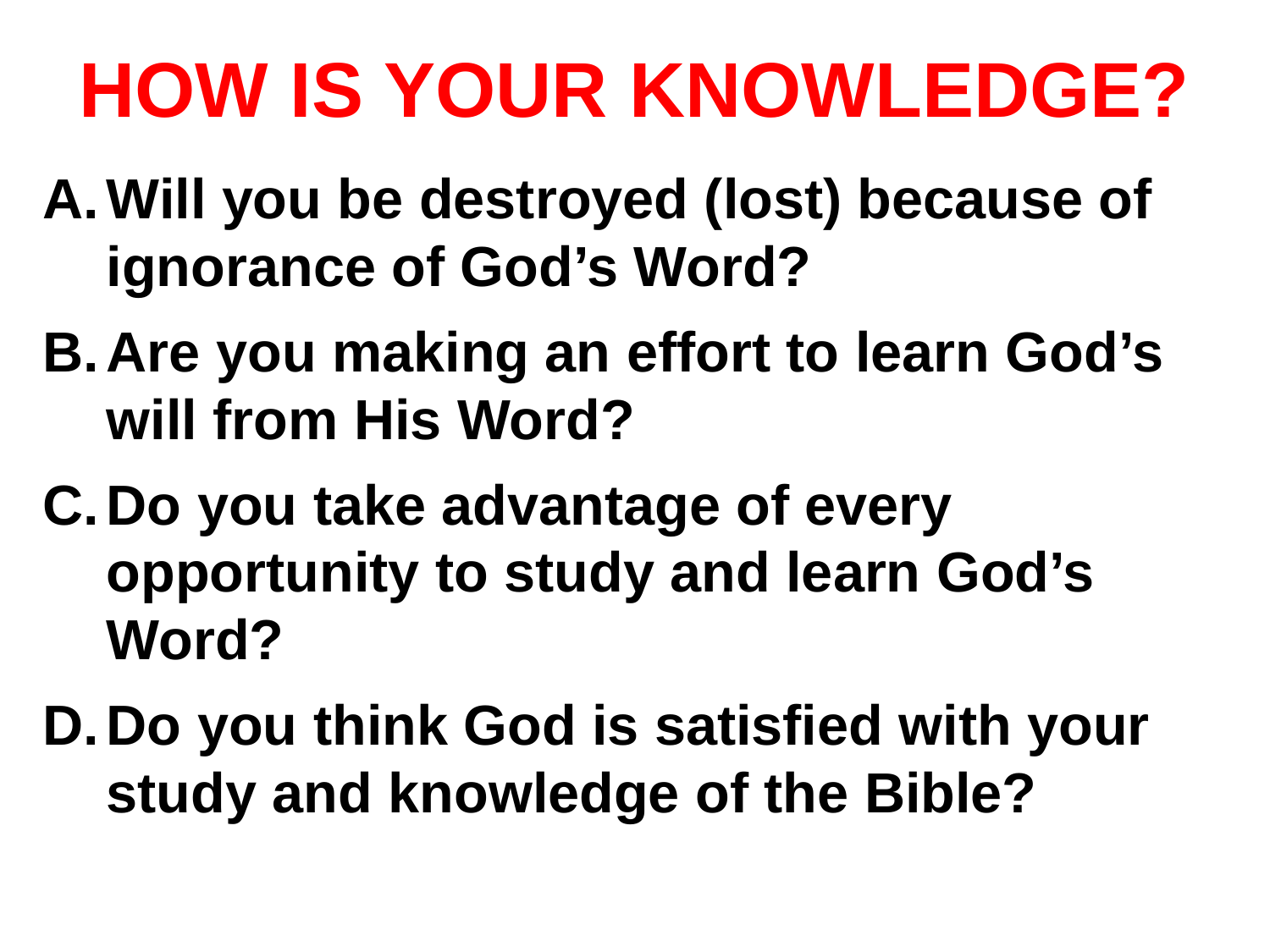

# HOW IS YOUR KNOWLEDGE?
Will you be destroyed (lost) because of ignorance of God’s Word?
Are you making an effort to learn God’s will from His Word?
Do you take advantage of every opportunity to study and learn God’s Word?
Do you think God is satisfied with your study and knowledge of the Bible?